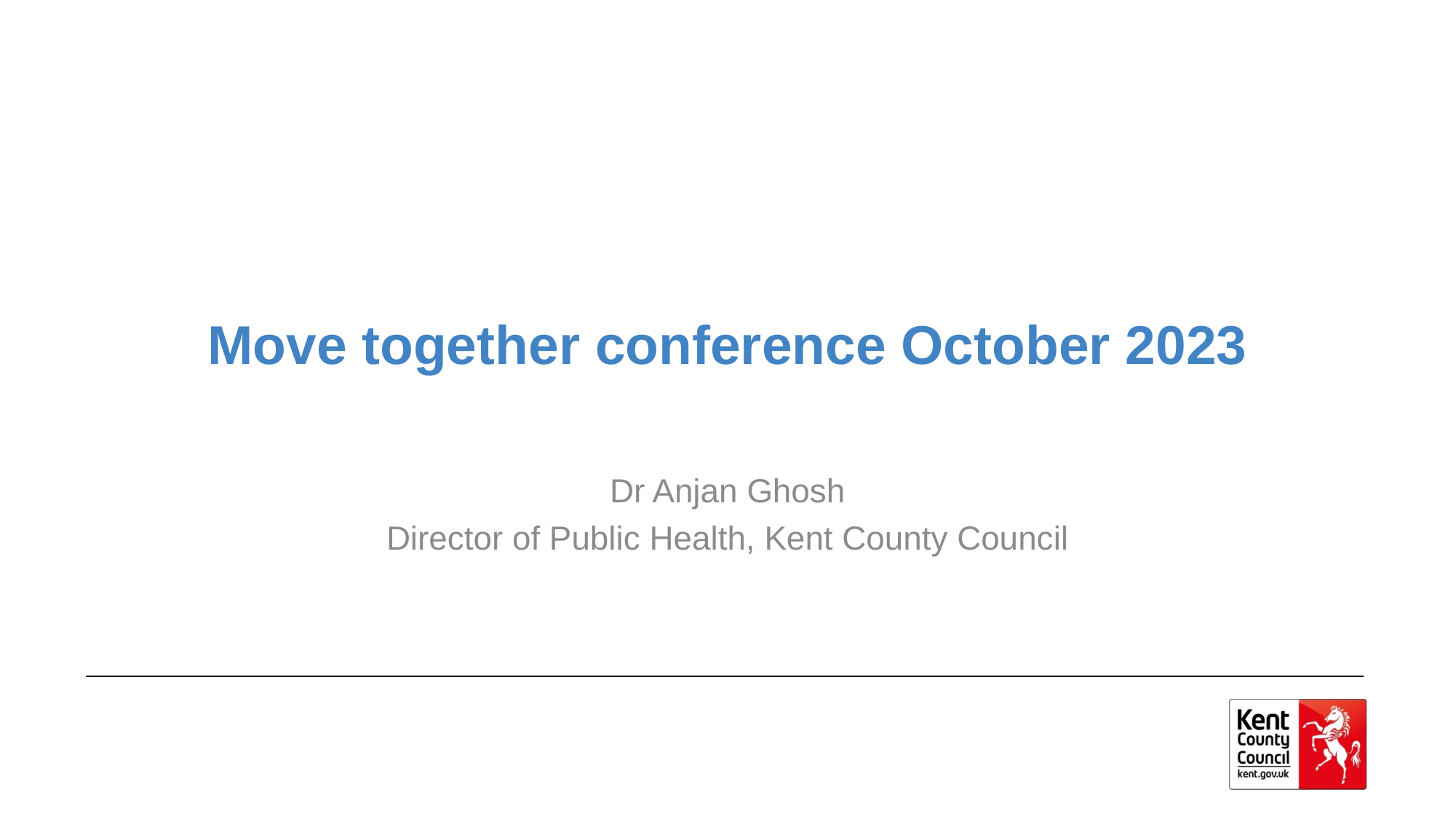

# Move together conference October 2023
Dr Anjan Ghosh
Director of Public Health, Kent County Council